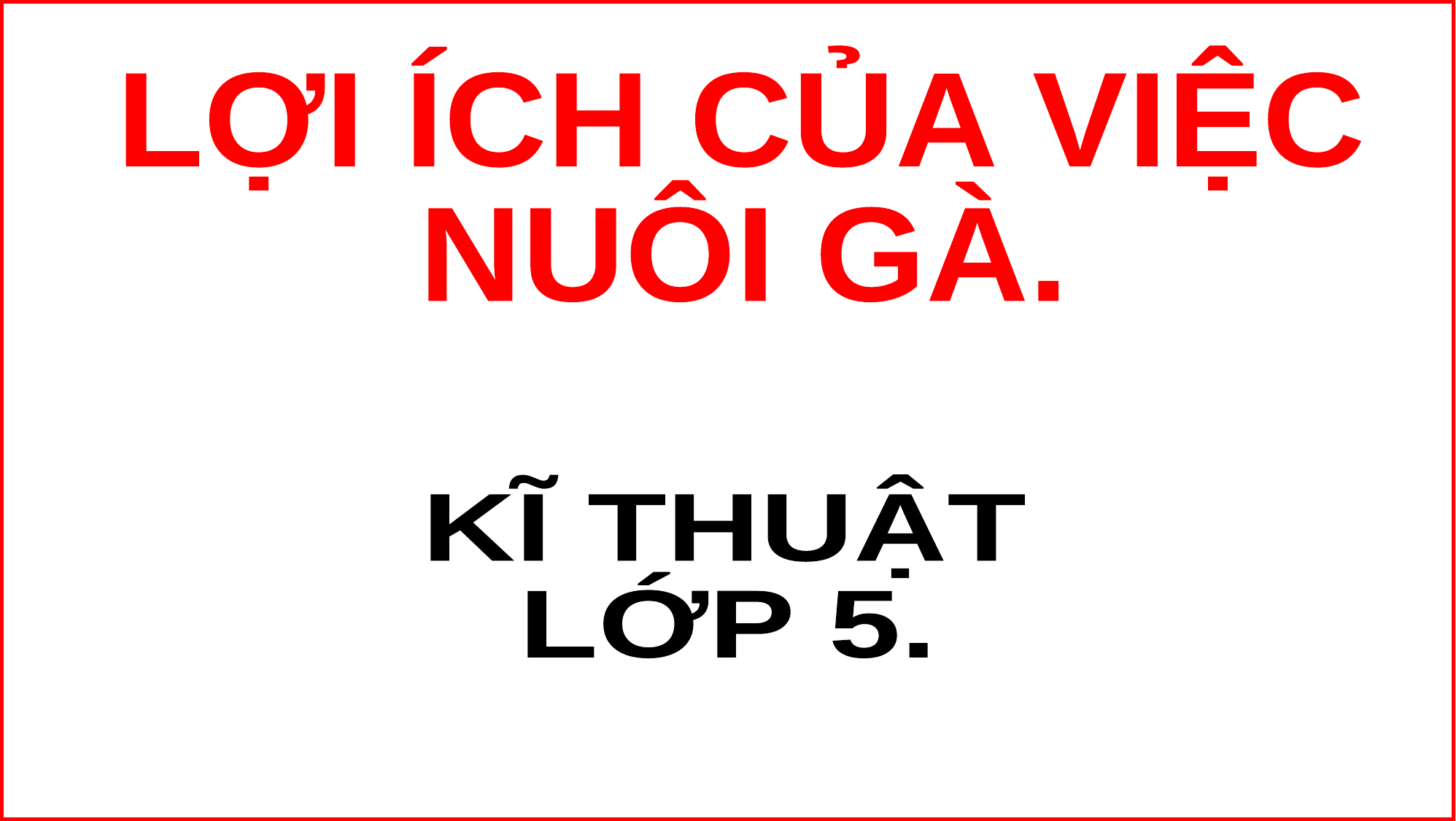

LỢI ÍCH CỦA VIỆC
NUÔI GÀ.
KĨ THUẬT
LỚP 5.